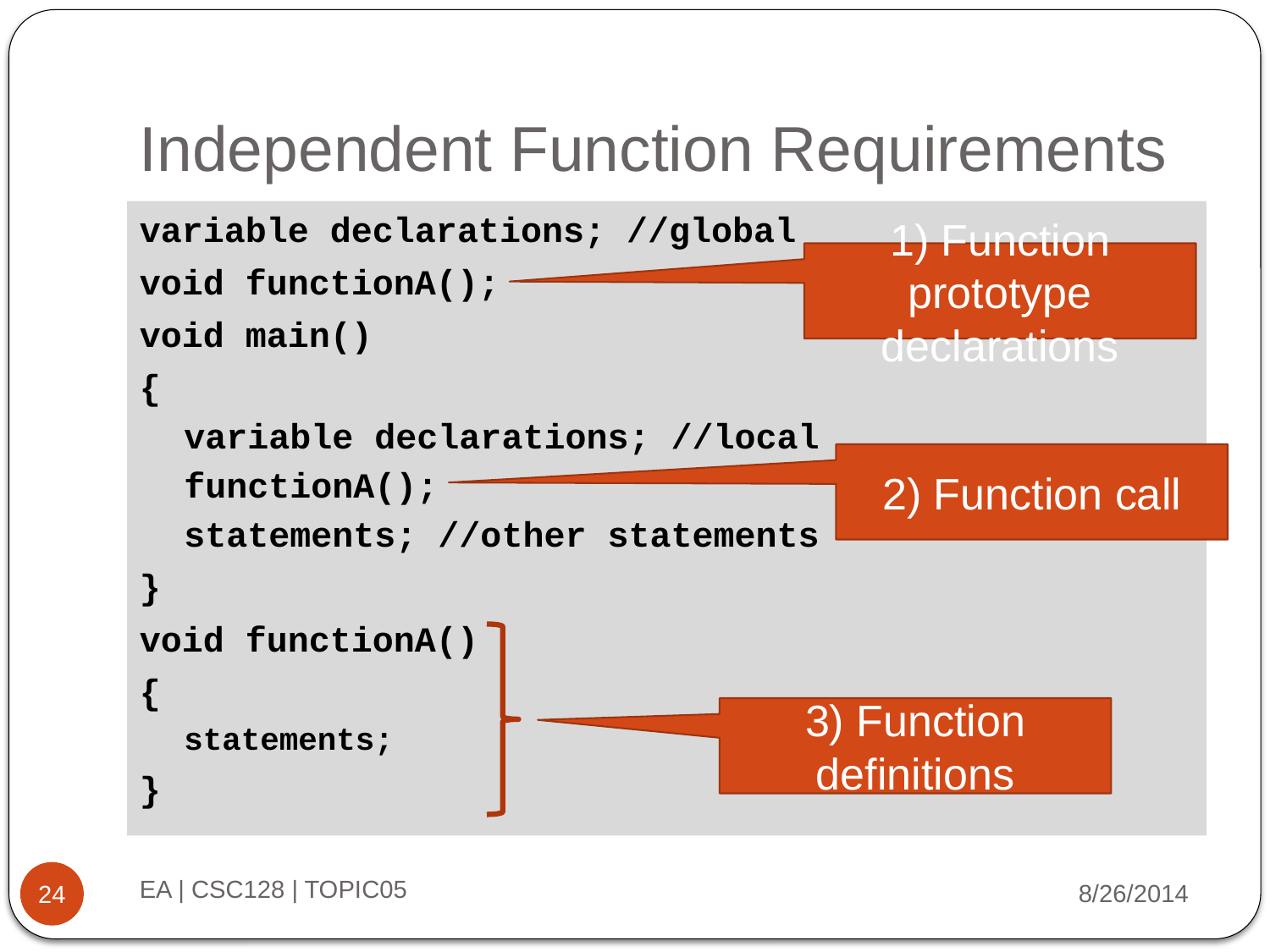

# Independent Function Requirements
variable declarations; //global
void functionA();
void main()
{
variable declarations; //local
functionA();
statements; //other statements
}
void functionA()
{
statements;
}
1) Function prototype declarations
2) Function call

3) Function definitions
EA | CSC128 | TOPIC05
8/26/2014
24